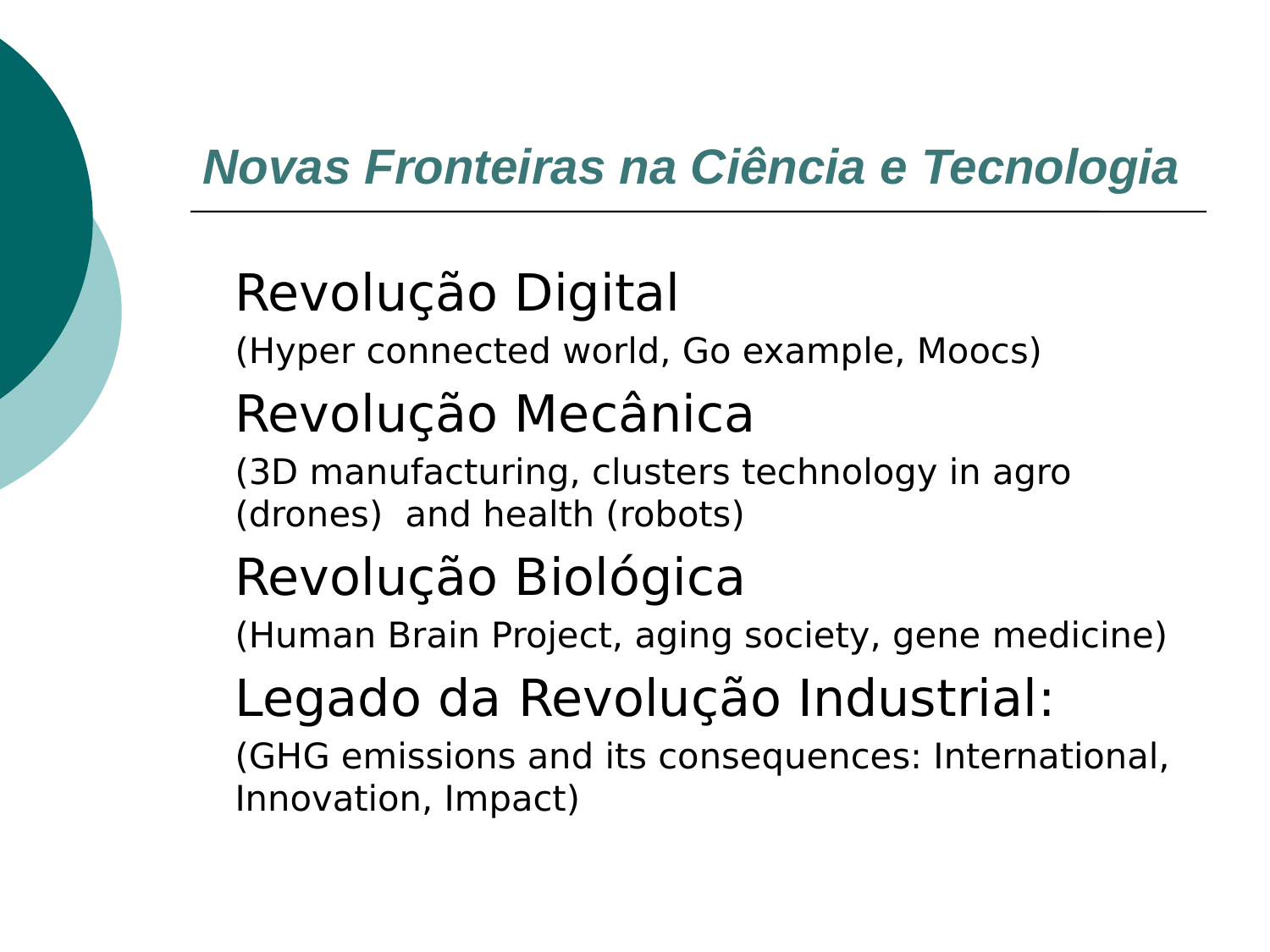

# Novas Fronteiras na Ciência e Tecnologia
Revolução Digital
(Hyper connected world, Go example, Moocs)
Revolução Mecânica
(3D manufacturing, clusters technology in agro (drones)  and health (robots)
Revolução Biológica
(Human Brain Project, aging society, gene medicine)
Legado da Revolução Industrial:
(GHG emissions and its consequences: International, Innovation, Impact)